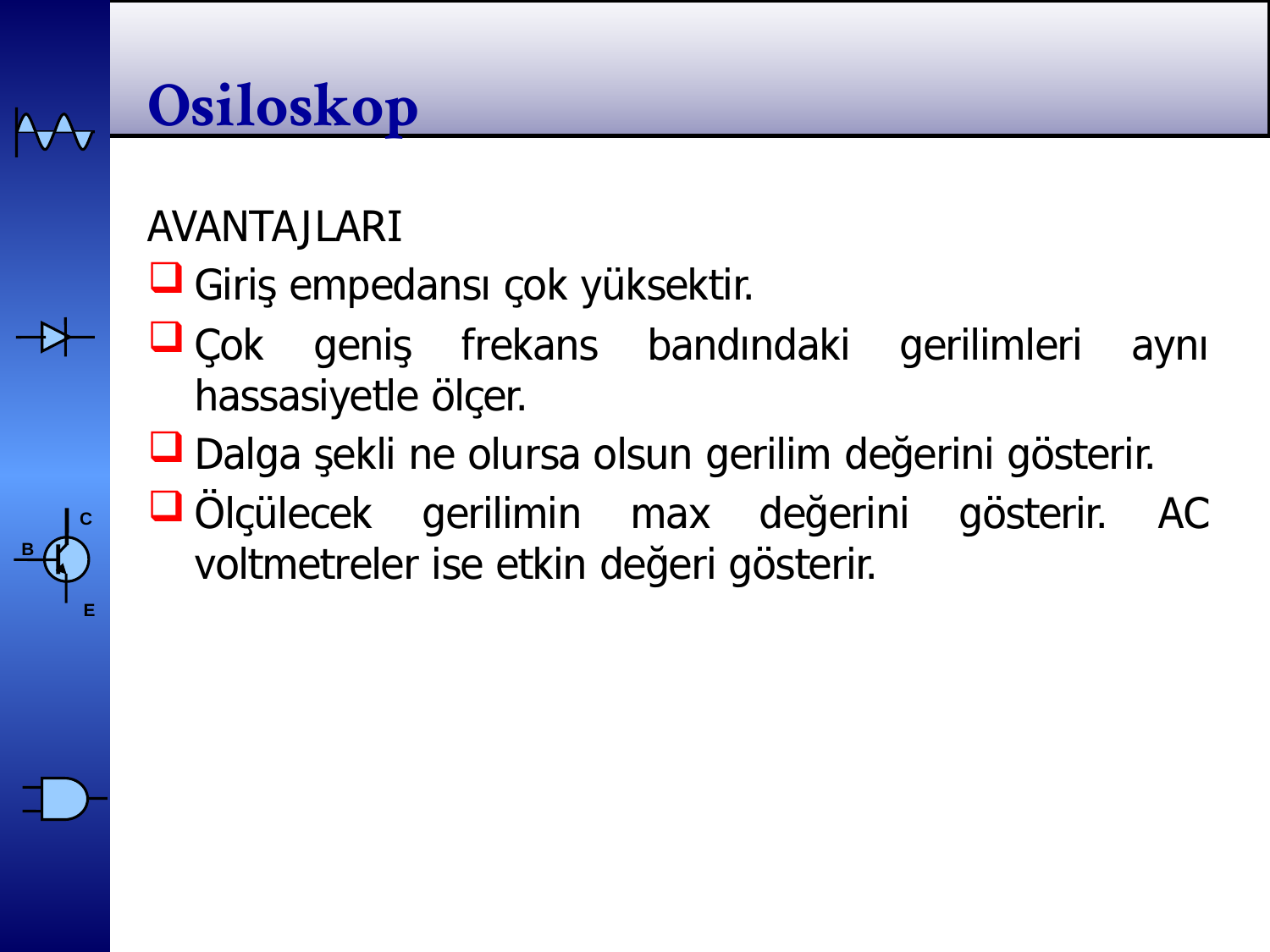

# Osiloskop
AVANTAJLARI
Giriş empedansı çok yüksektir.
Çok geniş frekans bandındaki gerilimleri aynı hassasiyetle ölçer.
Dalga şekli ne olursa olsun gerilim değerini gösterir.
Ölçülecek gerilimin max değerini gösterir. AC voltmetreler ise etkin değeri gösterir.